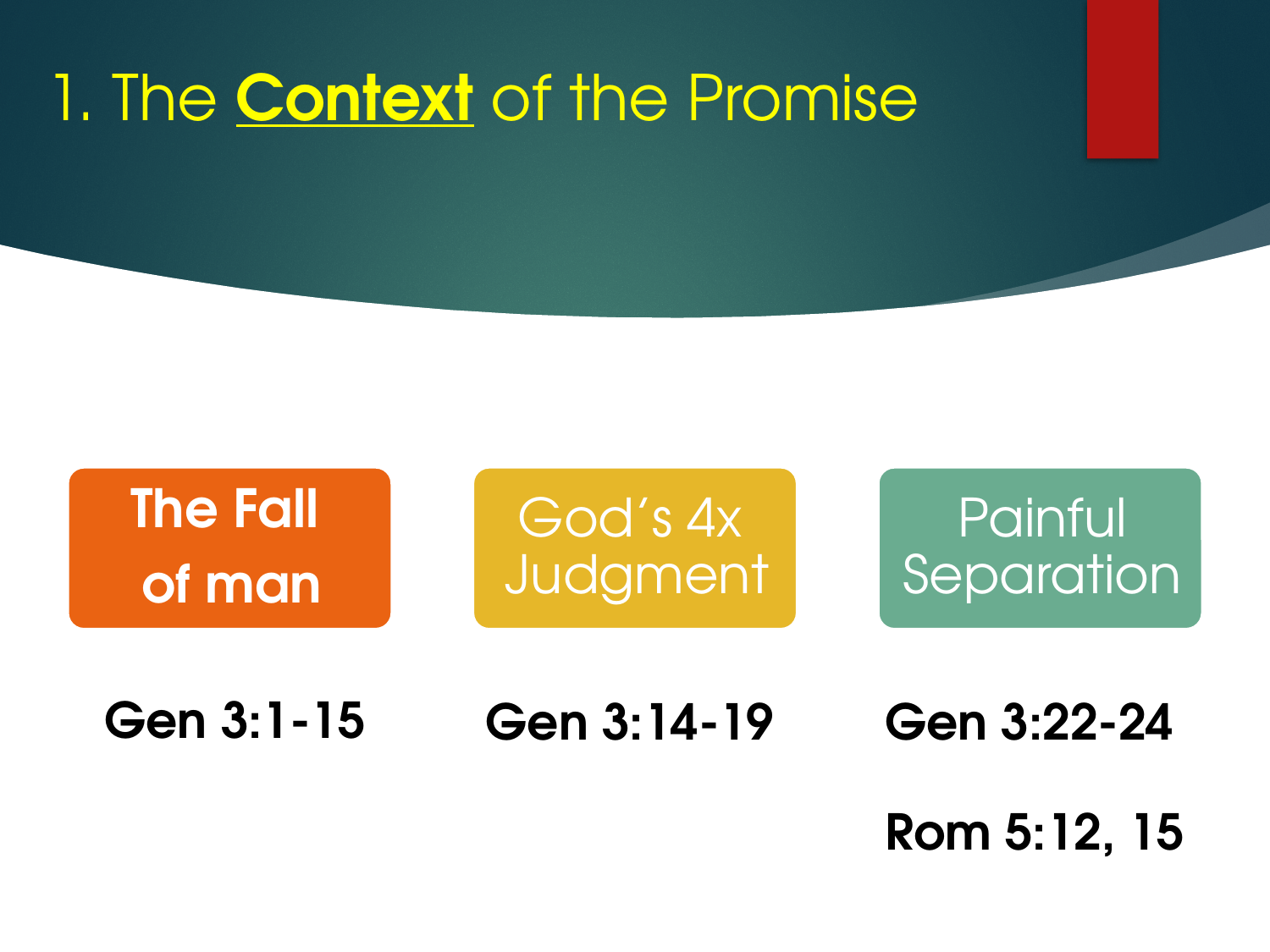

# 1. The Context of the Promise

The Fall
of man
God’s 4x  Judgment
Painful Separation
Gen 3:1-15
Gen 3:14-19

Gen 3:22-24

Rom 5:12, 15